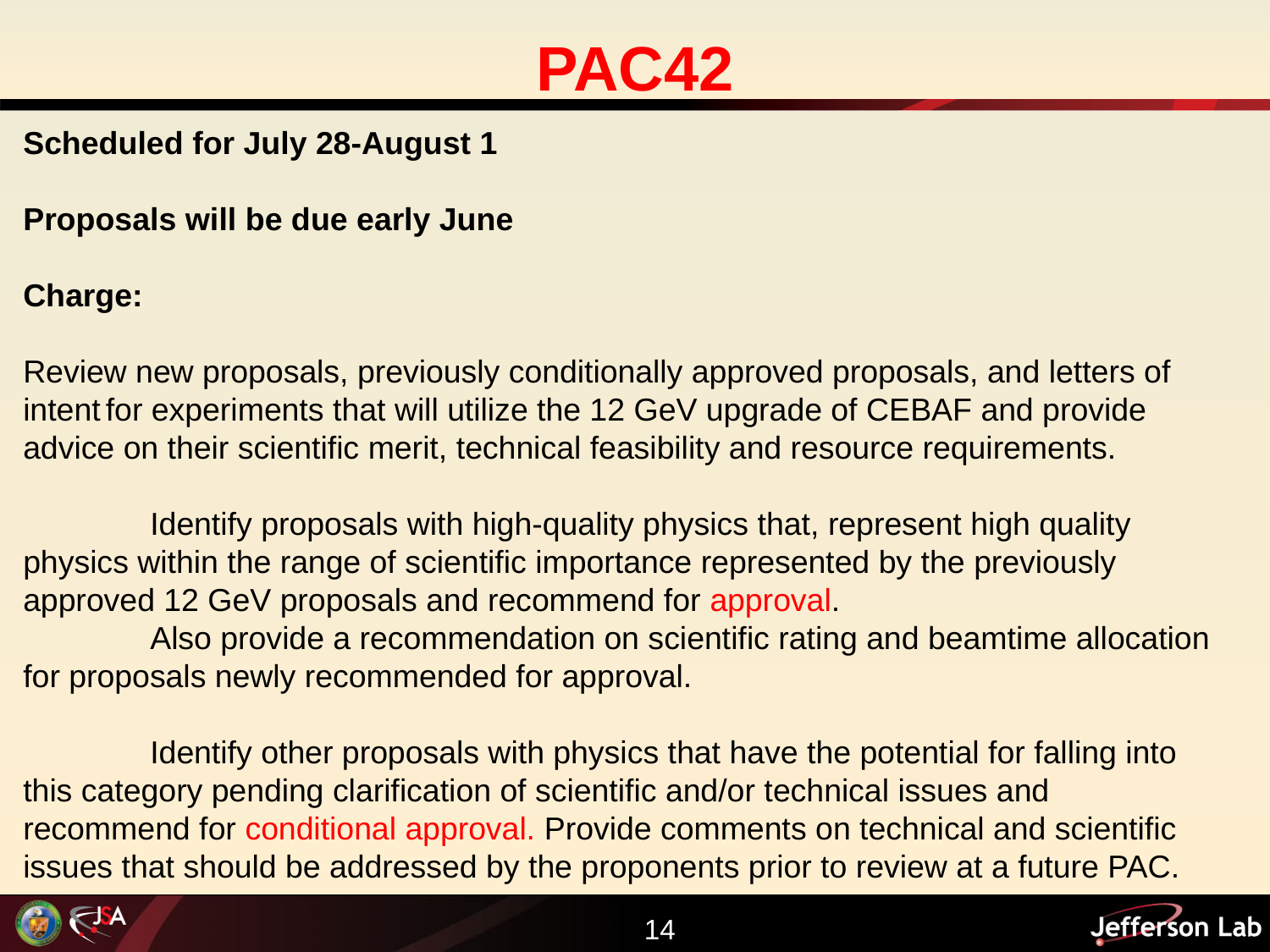

# PAC42
Scheduled for July 28-August 1

Proposals will be due early June

Charge:

Review new proposals, previously conditionally approved proposals, and letters of intent for experiments that will utilize the 12 GeV upgrade of CEBAF and provide advice on their scientific merit, technical feasibility and resource requirements.

	Identify proposals with high-quality physics that, represent high quality physics within the range of scientific importance represented by the previously approved 12 GeV proposals and recommend for approval.
	Also provide a recommendation on scientific rating and beamtime allocation for proposals newly recommended for approval.

	Identify other proposals with physics that have the potential for falling into this category pending clarification of scientific and/or technical issues and recommend for conditional approval. Provide comments on technical and scientific issues that should be addressed by the proponents prior to review at a future PAC.
14